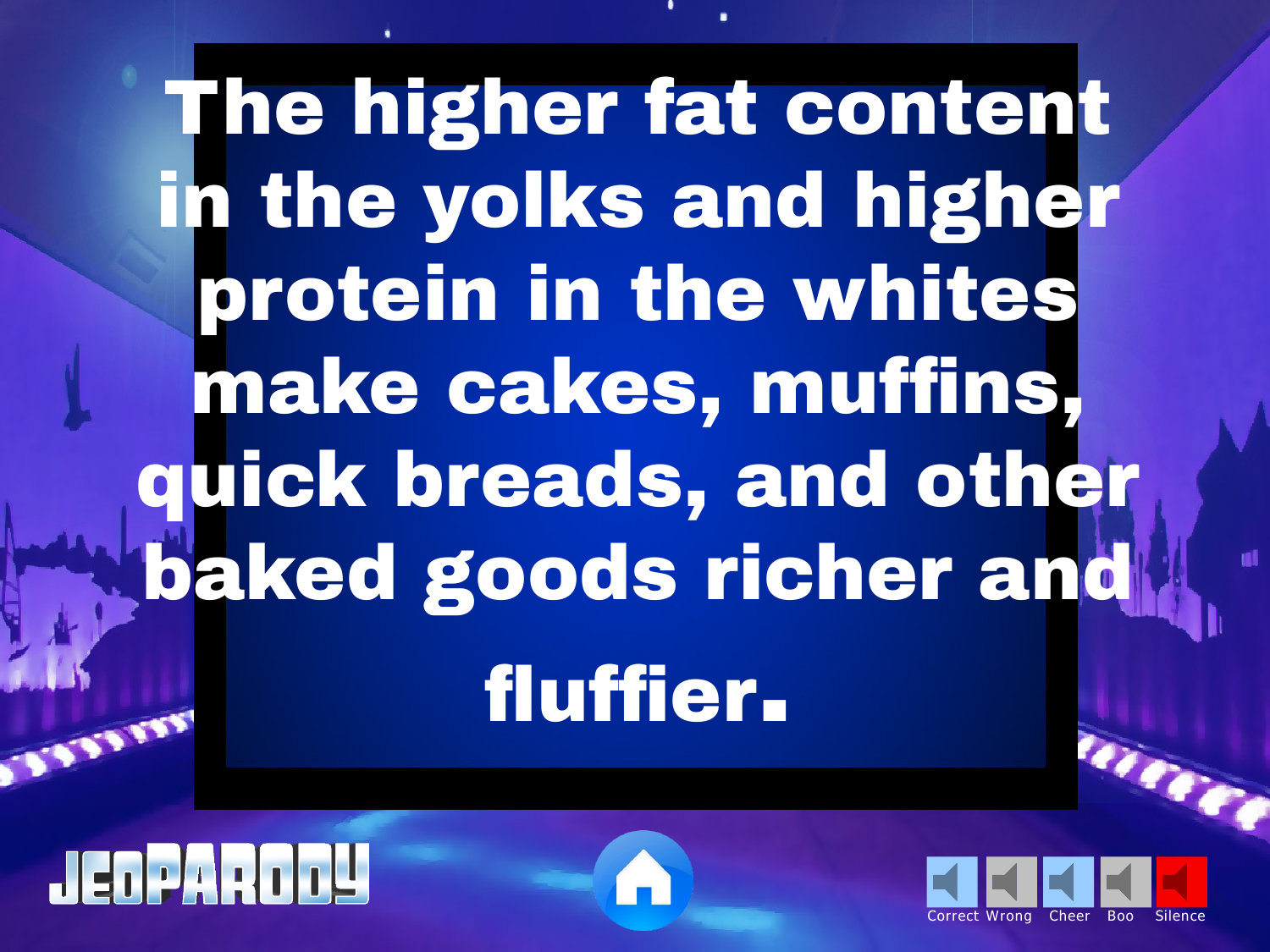

The higher fat content in the yolks and higher protein in the whites make cakes, muffins, quick breads, and other baked goods richer and fluffier.